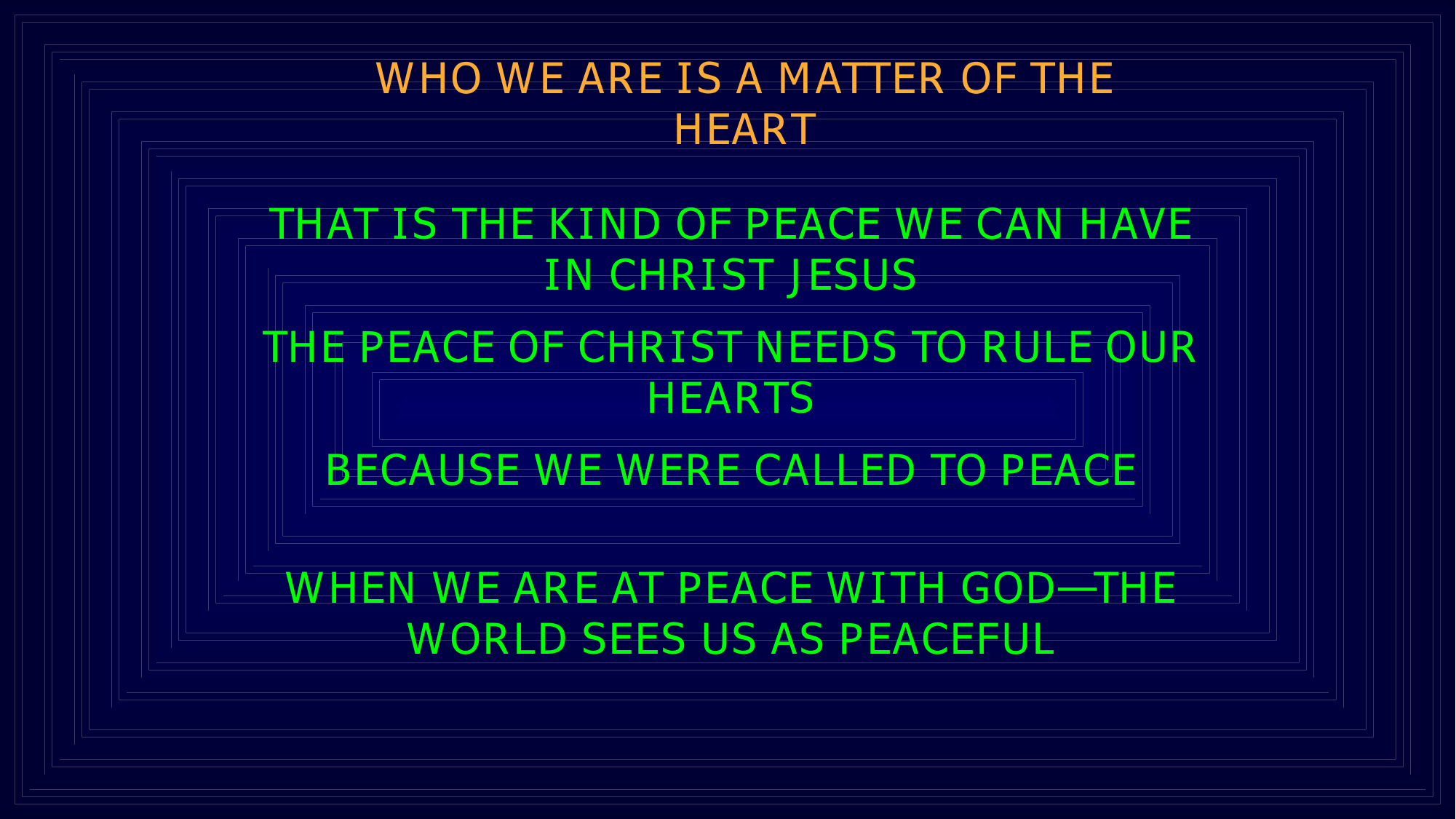

WHO WE ARE IS A MATTER OF THE HEART
THAT IS THE KIND OF PEACE WE CAN HAVE IN CHRIST JESUS
THE PEACE OF CHRIST NEEDS TO RULE OUR HEARTS
BECAUSE WE WERE CALLED TO PEACE
WHEN WE ARE AT PEACE WITH GOD—THE WORLD SEES US AS PEACEFUL